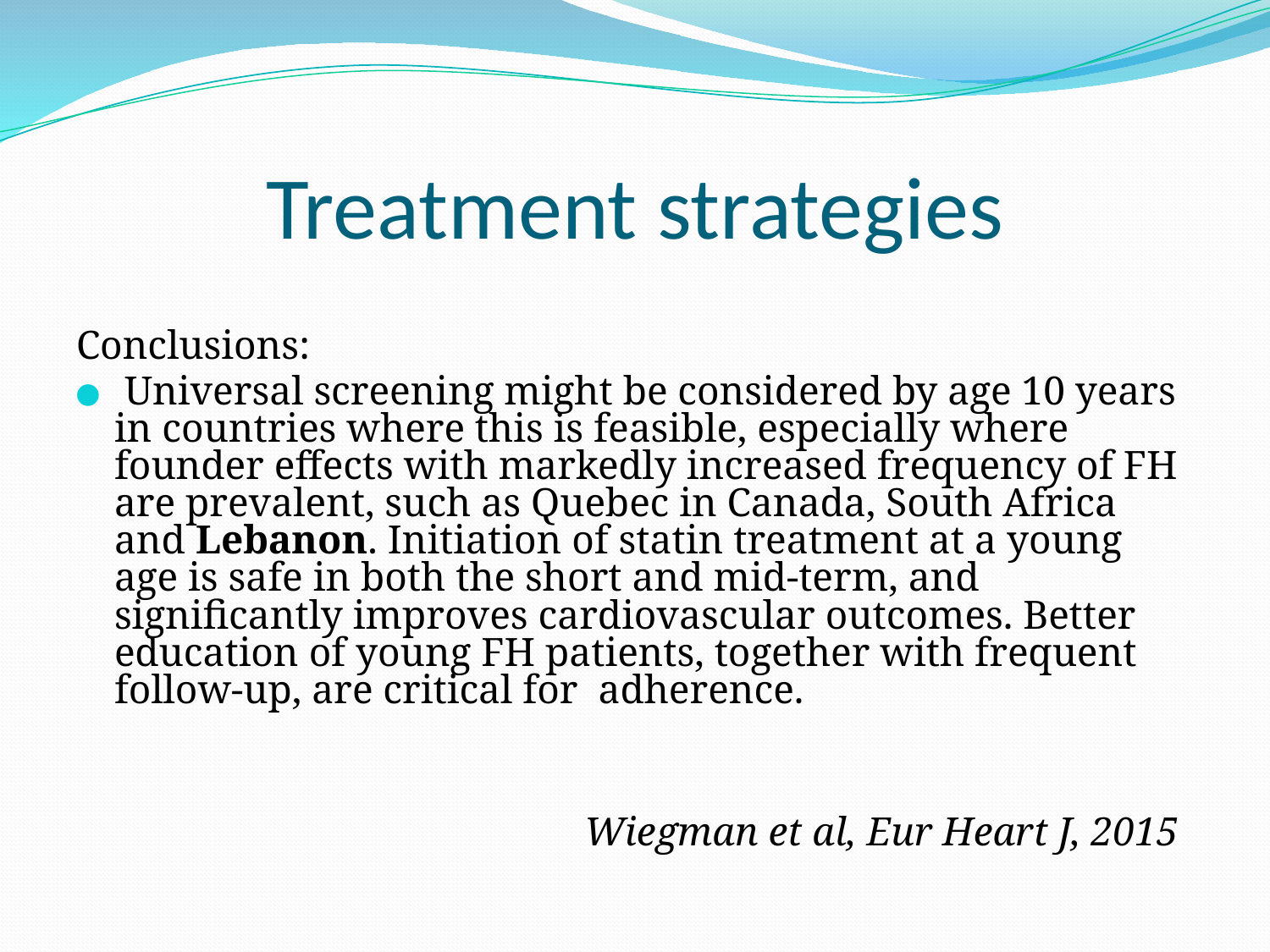

# Treatment strategies

Conclusions:
 Universal screening might be considered by age 10 years in countries where this is feasible, especially where founder effects with markedly increased frequency of FH are prevalent, such as Quebec in Canada, South Africa and Lebanon. Initiation of statin treatment at a young age is safe in both the short and mid-term, and significantly improves cardiovascular outcomes. Better education of young FH patients, together with frequent follow-up, are critical for  adherence.

				Wiegman et al, Eur Heart J, 2015